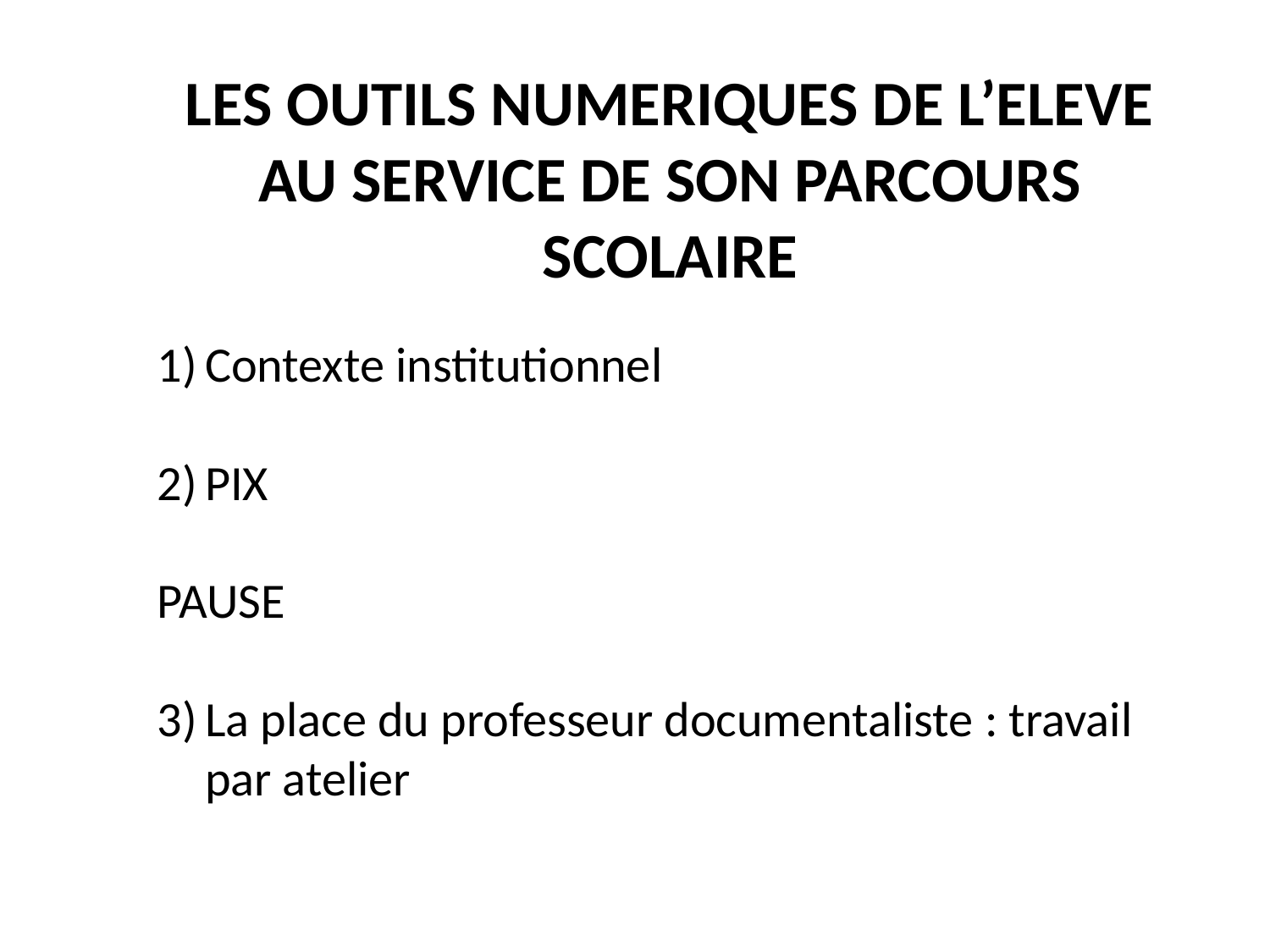

LES OUTILS NUMERIQUES DE L’ELEVE AU SERVICE DE SON PARCOURS SCOLAIRE
Contexte institutionnel

PIX

PAUSE

La place du professeur documentaliste : travail par atelier